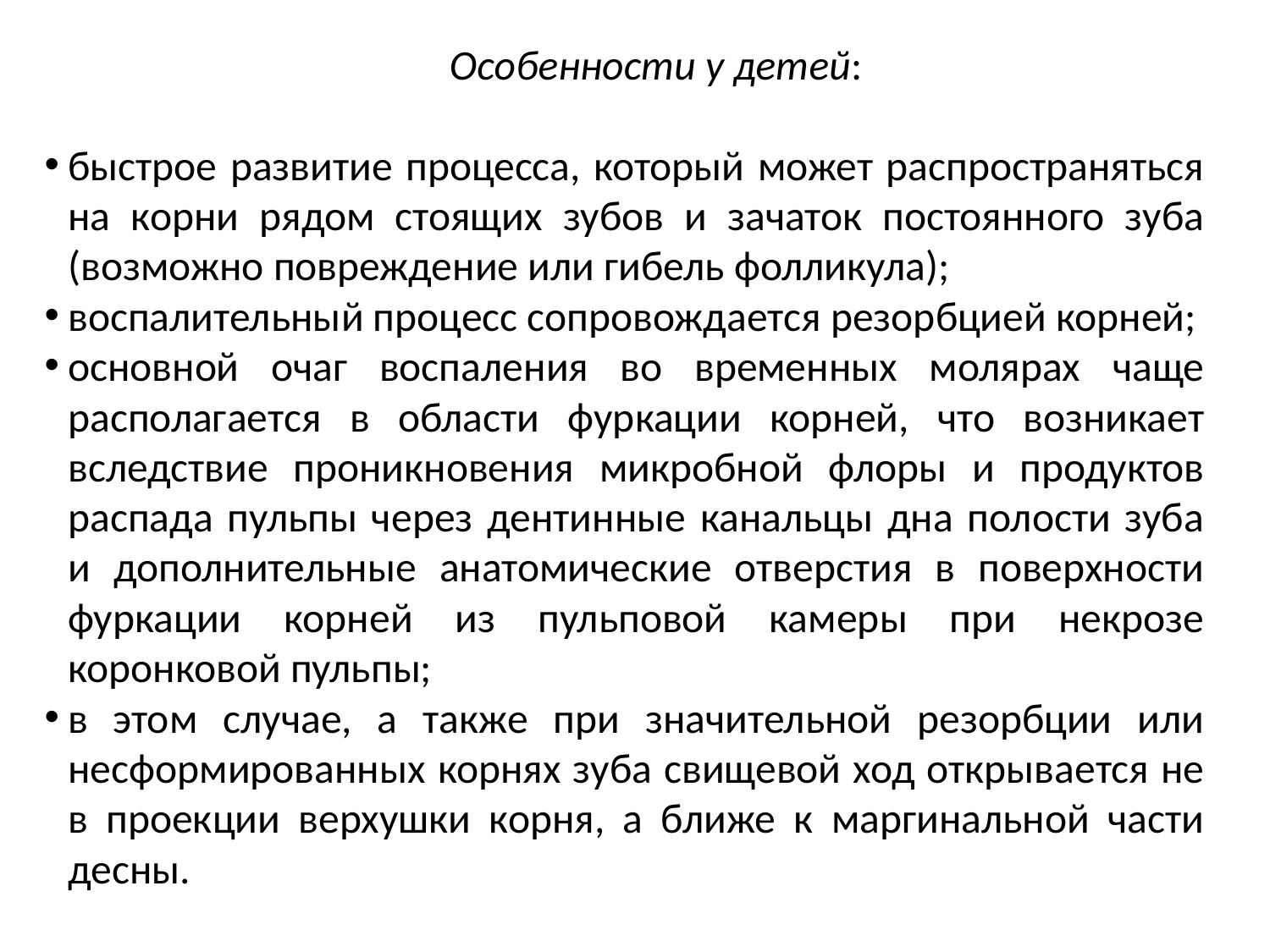

Особенности у детей:

быстрое развитие процесса, который может распространяться на корни рядом стоящих зубов и зачаток постоянного зуба (возможно повреждение или гибель фолликула);
воспалительный процесс сопровождается резорбцией корней;
основной очаг воспаления во временных молярах чаще располагается в области фуркации корней, что возникает вследствие проникновения микробной флоры и продуктов распада пульпы через дентинные канальцы дна полости зуба и дополнительные анатомические отверстия в поверхности фуркации корней из пульповой камеры при некрозе коронковой пульпы;
в этом случае, а также при значительной резорбции или несформированных корнях зуба свищевой ход открывается не в проекции верхушки корня, а ближе к маргинальной части десны.